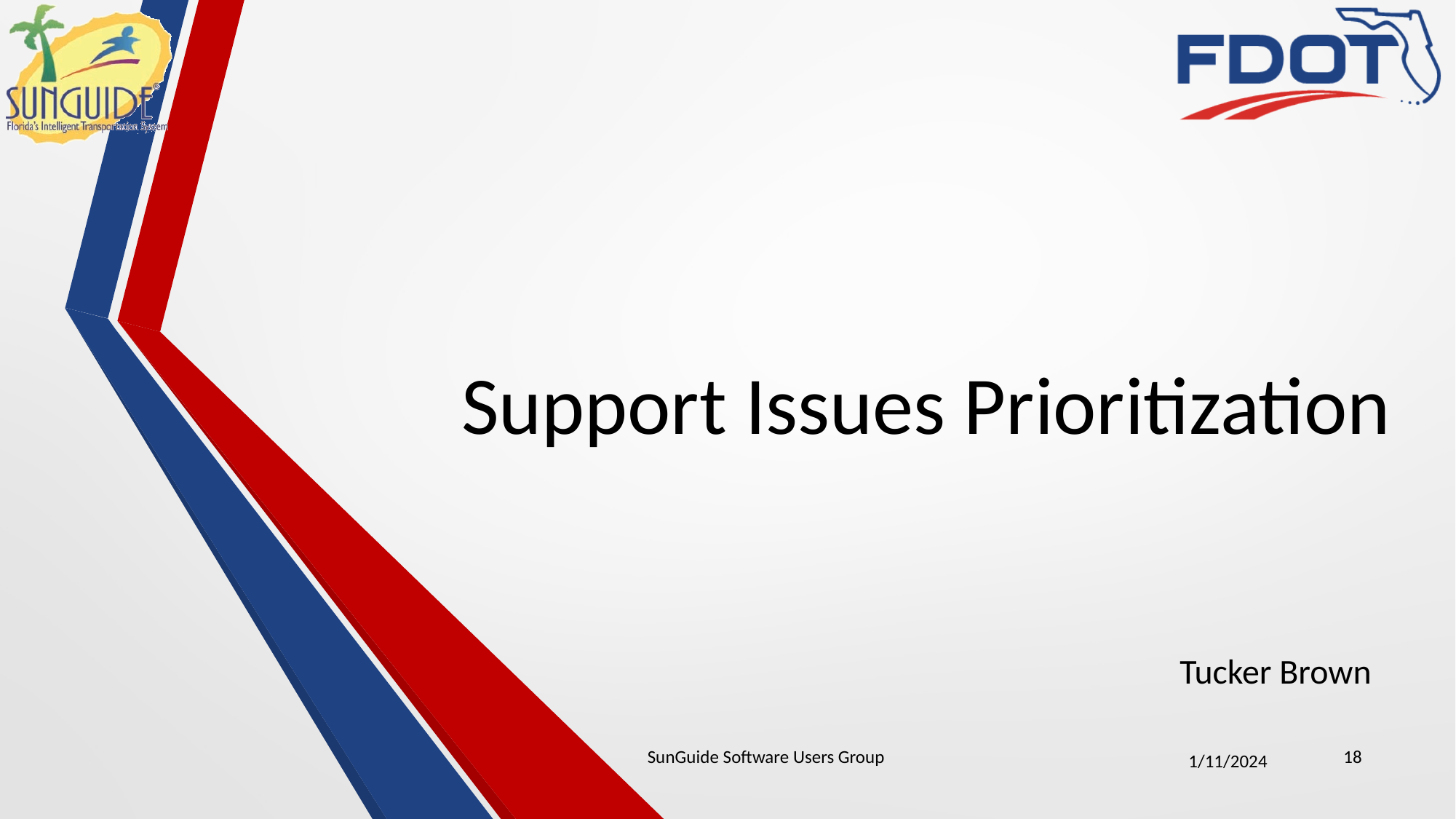

# Support Issues Prioritization

Tucker Brown
SunGuide Software Users Group
18
1/11/2024